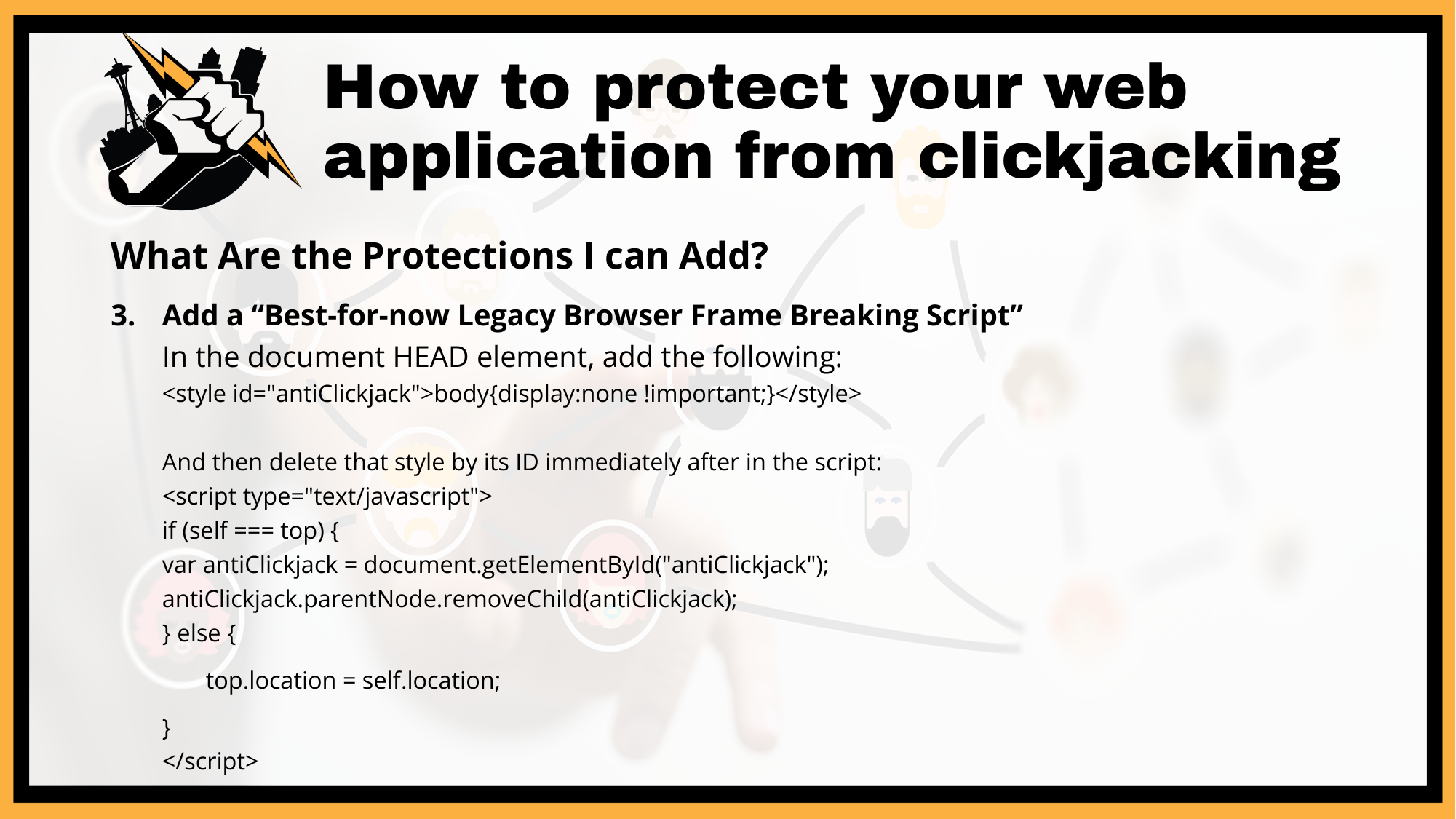

# How to protect your web application from clickjacking
What Are the Protections I can Add?
Add a “Best-for-now Legacy Browser Frame Breaking Script”
In the document HEAD element, add the following:
<style id="antiClickjack">body{display:none !important;}</style>
And then delete that style by its ID immediately after in the script:
<script type="text/javascript">
	if (self === top) {
		var antiClickjack = document.getElementById("antiClickjack");
		antiClickjack.parentNode.removeChild(antiClickjack);
	} else {
		top.location = self.location;
	}
</script>